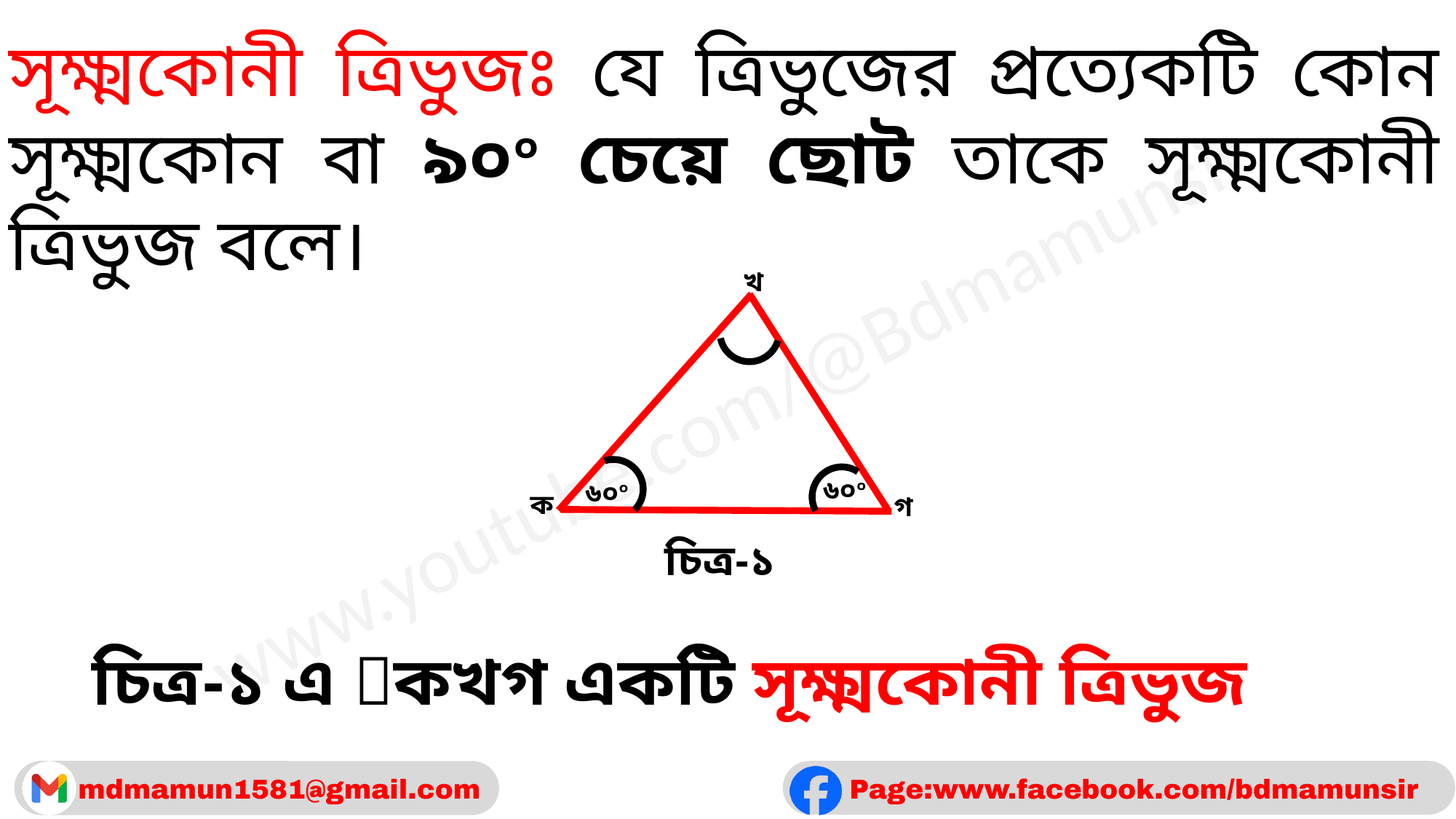

সূক্ষ্মকোনী ত্রিভুজঃ যে ত্রিভুজের প্রত্যেকটি কোন সূক্ষ্মকোন বা ৯০০ চেয়ে ছোট তাকে সূক্ষ্মকোনী ত্রিভুজ বলে।
খ

৬০০

৬০০
ক
গ
চিত্র-১
চিত্র-১ এ Δকখগ একটি সূক্ষ্মকোনী ত্রিভুজ